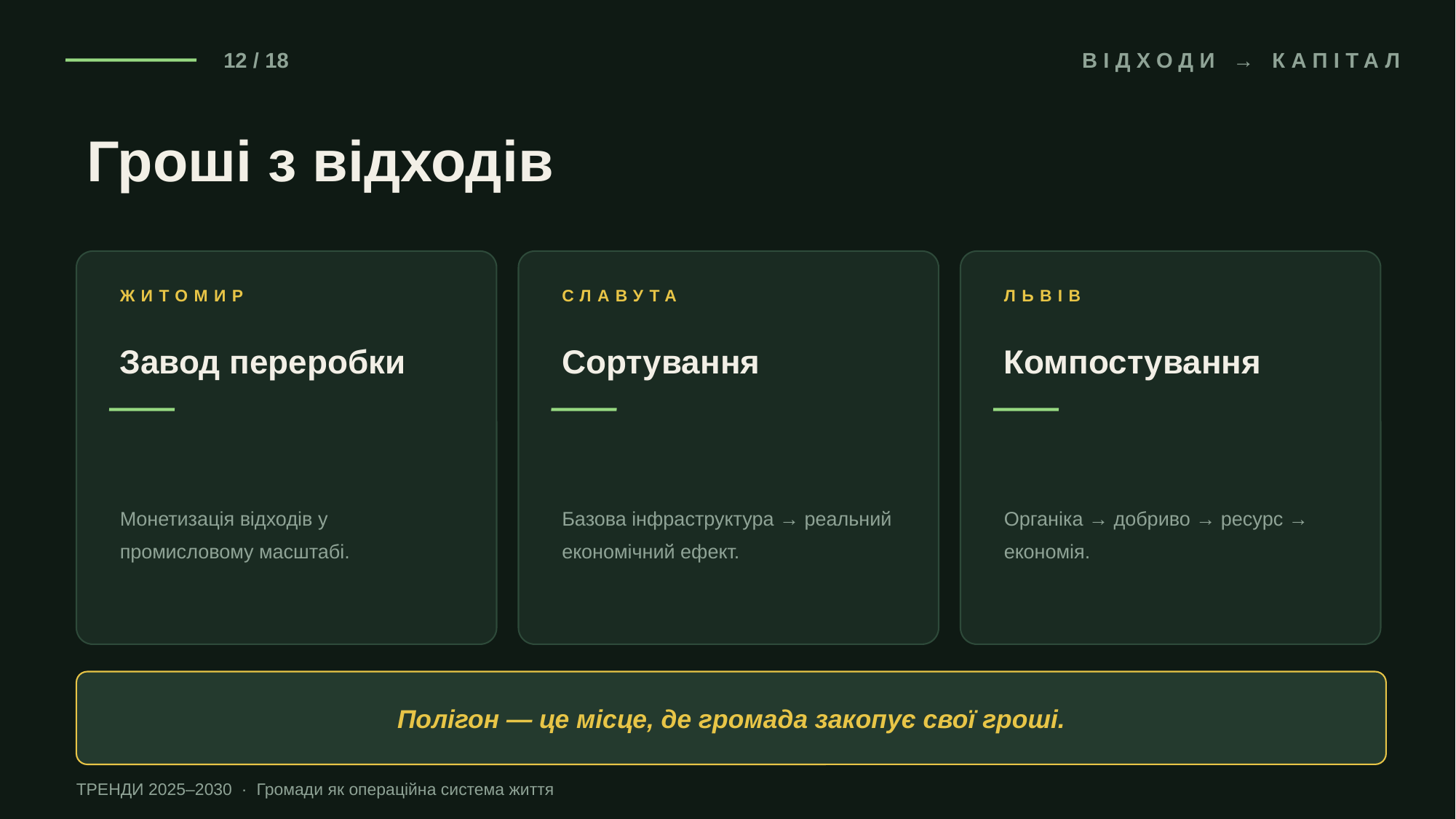

12 / 18
ВІДХОДИ → КАПІТАЛ

Гроші з відходів

ЖИТОМИР
СЛАВУТА
ЛЬВІВ
Завод переробки
Сортування
Компостування

Монетизація відходів у промисловому масштабі.
Базова інфраструктура → реальний економічний ефект.
Органіка → добриво → ресурс → економія.

Полігон — це місце, де громада закопує свої гроші.
ТРЕНДИ 2025–2030  ·  Громади як операційна система життя